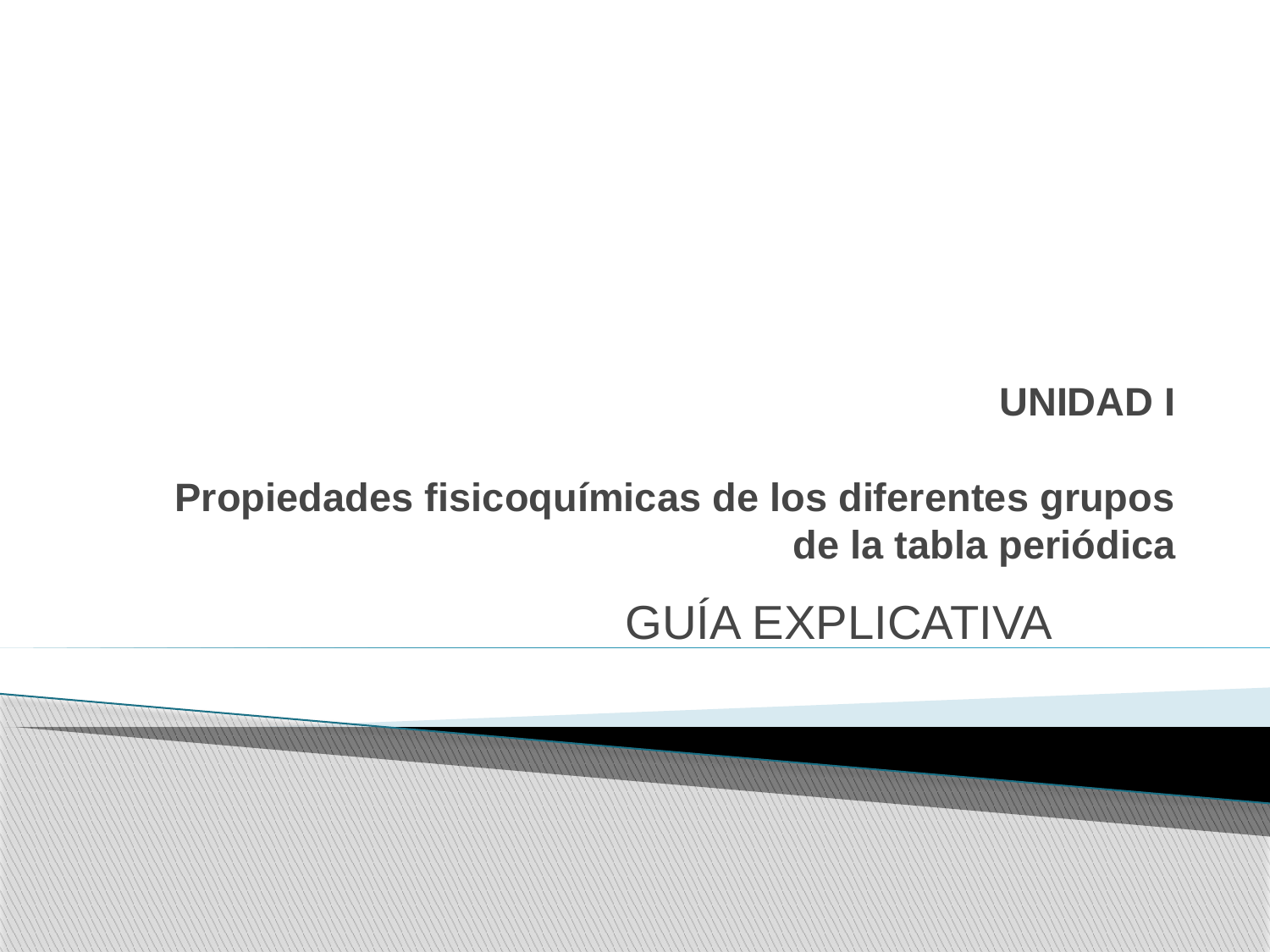

# UNIDAD I Propiedades fisicoquímicas de los diferentes grupos de la tabla periódica
GUÍA EXPLICATIVA